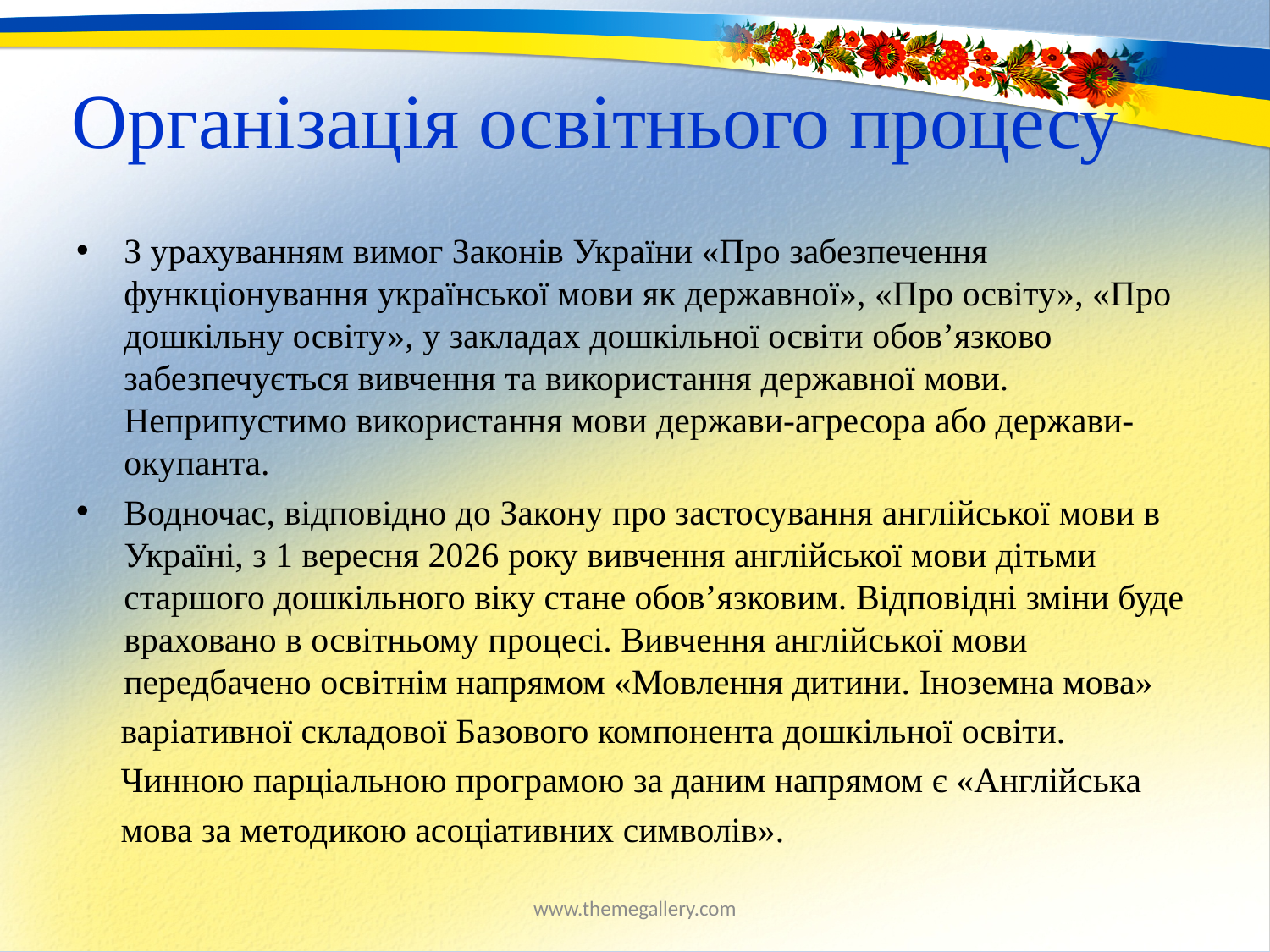

# Організація освітнього процесу
З урахуванням вимог Законів України «Про забезпечення функціонування української мови як державної», «Про освіту», «Про дошкільну освіту», у закладах дошкільної освіти обовʼязково забезпечується вивчення та використання державної мови. Неприпустимо використання мови держави-агресора або держави-окупанта.
Водночас, відповідно до Закону про застосування англійської мови в Україні, з 1 вересня 2026 року вивчення англійської мови дітьми старшого дошкільного віку стане обовʼязковим. Відповідні зміни буде враховано в освітньому процесі. Вивчення англійської мови передбачено освітнім напрямом «Мовлення дитини. Іноземна мова»
     варіативної складової Базового компонента дошкільної освіти.
     Чинною парціальною програмою за даним напрямом є «Англійська
     мова за методикою асоціативних символів».
www.themegallery.com